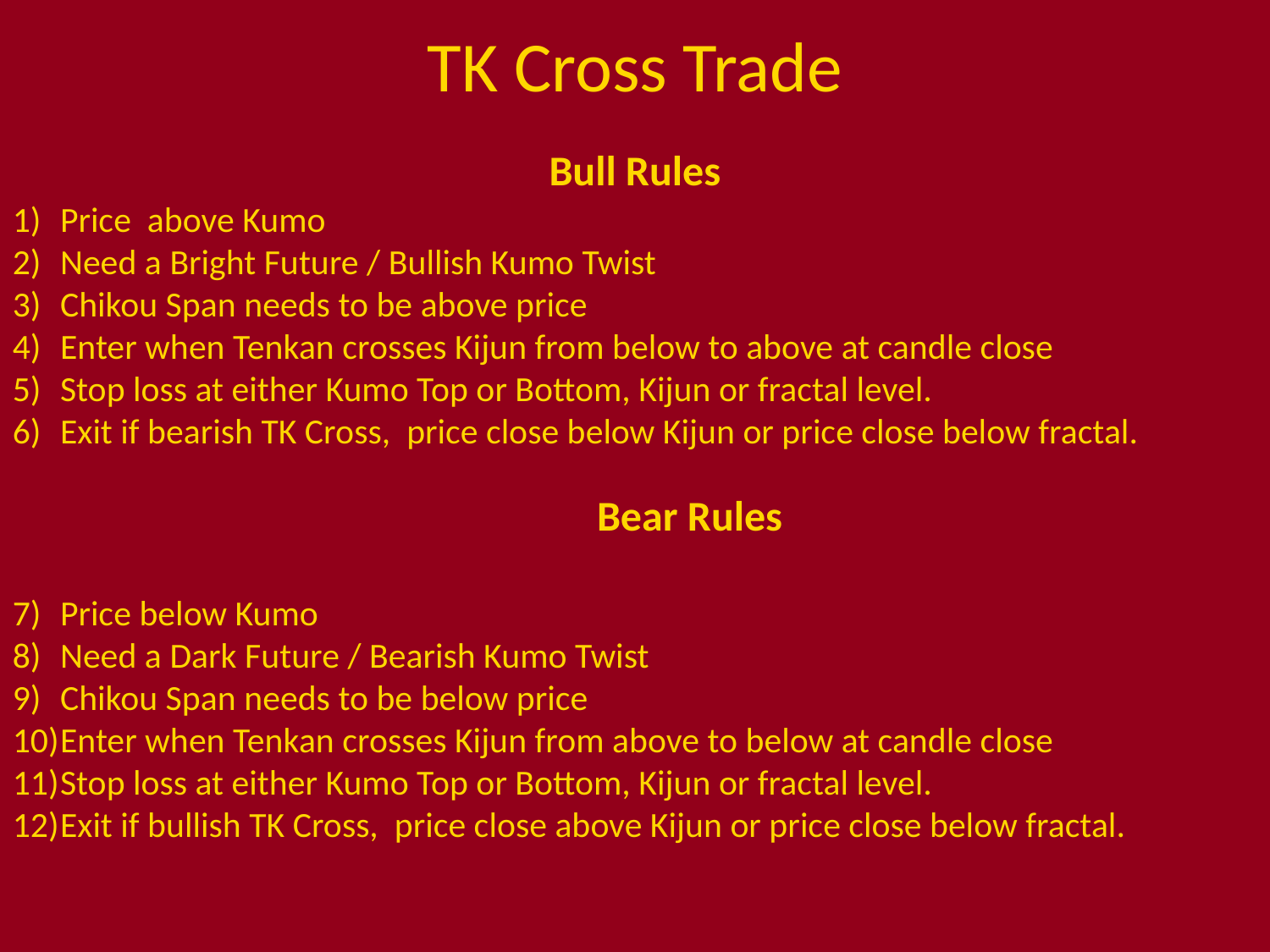

# TK Cross Trade
Bull Rules
Price  above Kumo
Need a Bright Future / Bullish Kumo Twist
Chikou Span needs to be above price
Enter when Tenkan crosses Kijun from below to above at candle close
Stop loss at either Kumo Top or Bottom, Kijun or fractal level.
Exit if bearish TK Cross,  price close below Kijun or price close below fractal.

					    Bear Rules

Price below Kumo
Need a Dark Future / Bearish Kumo Twist
Chikou Span needs to be below price
Enter when Tenkan crosses Kijun from above to below at candle close
Stop loss at either Kumo Top or Bottom, Kijun or fractal level.
Exit if bullish TK Cross,  price close above Kijun or price close below fractal.